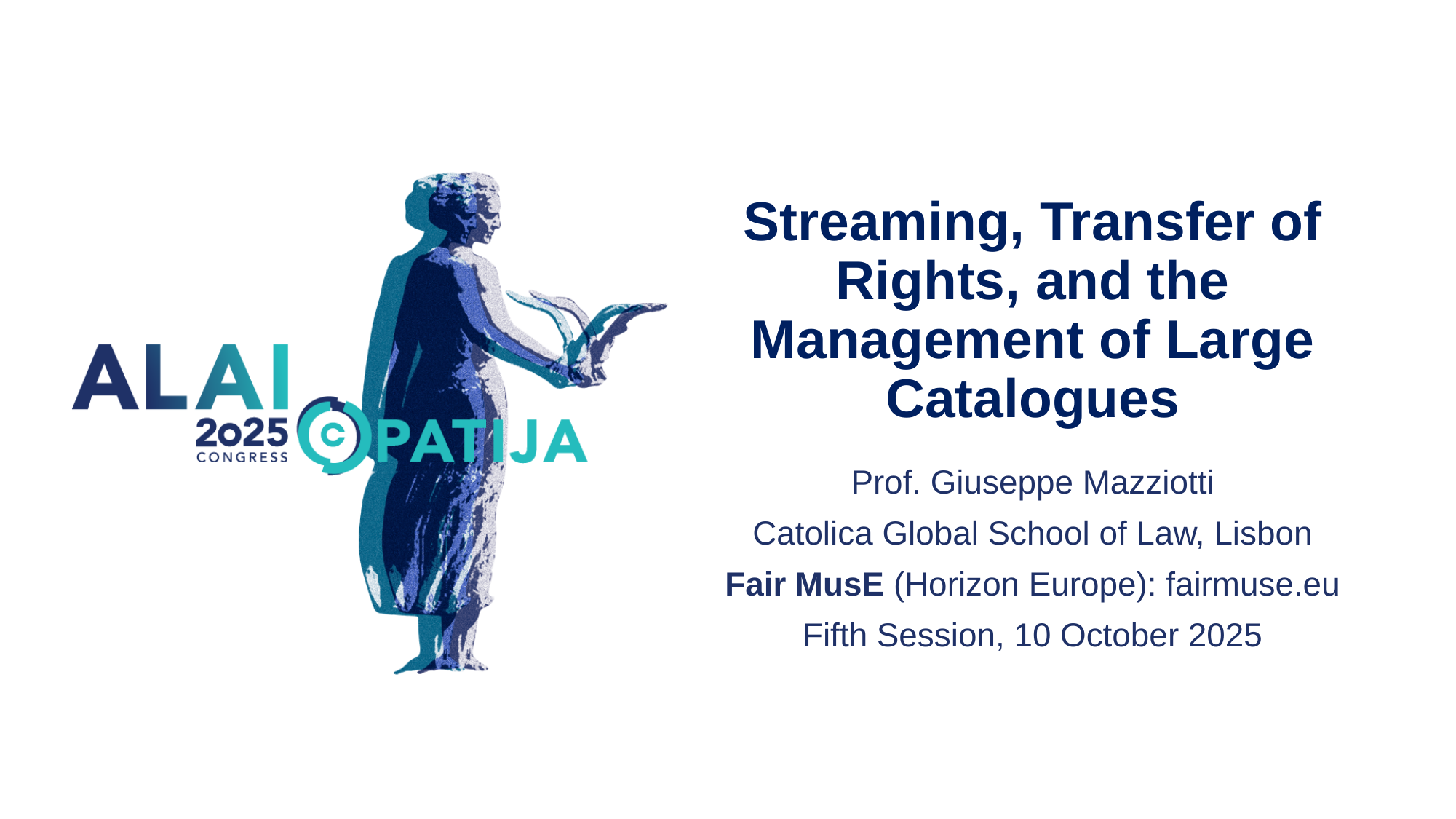

# Streaming, Transfer of Rights, and the Management of Large Catalogues
Prof. Giuseppe Mazziotti
Catolica Global School of Law, Lisbon
Fair MusE (Horizon Europe): fairmuse.eu
Fifth Session, 10 October 2025